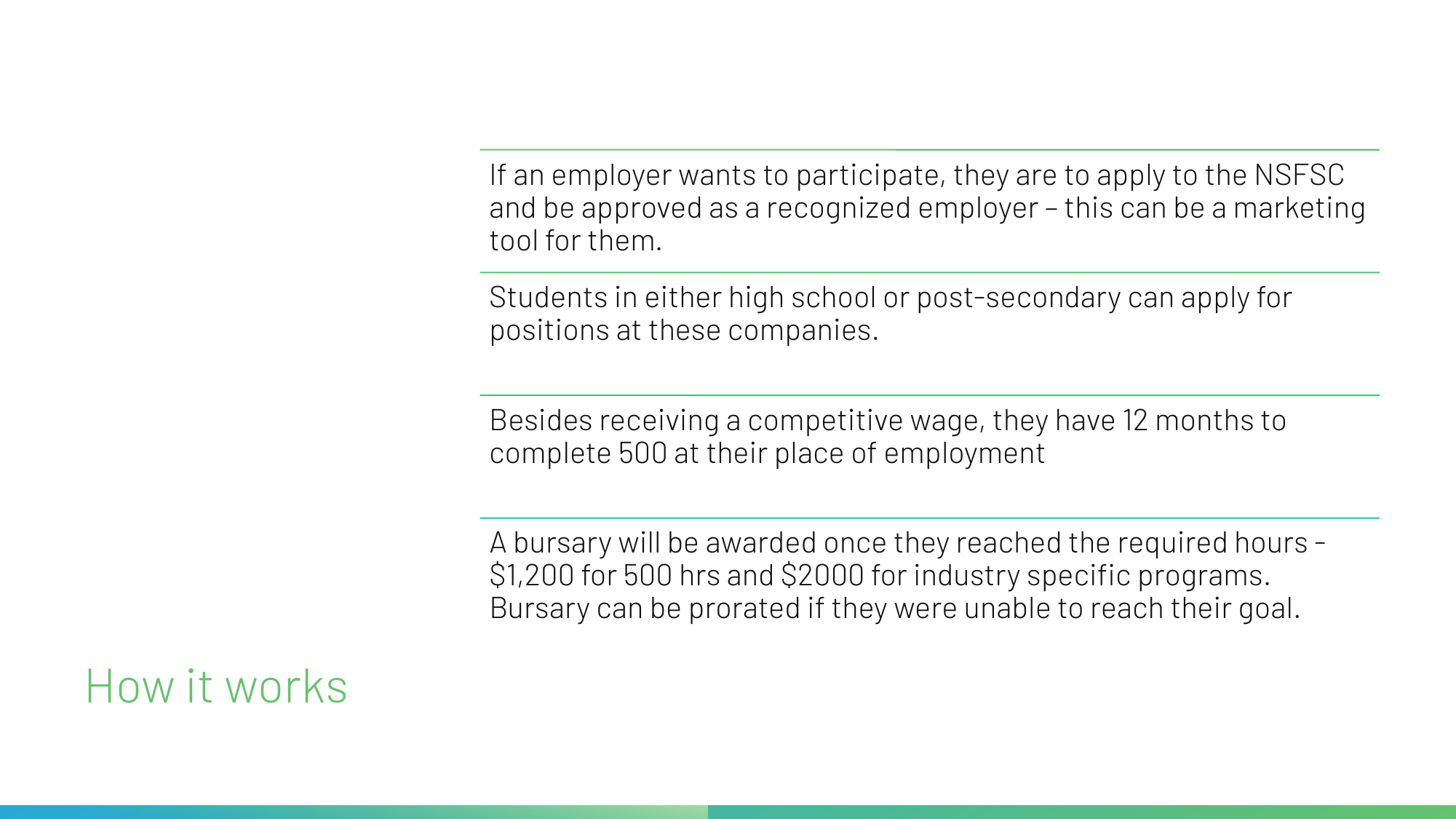

# How it works
If an employer wants to participate, they are to apply to the NSFSC and be approved as a recognized employer – this can be a marketing tool for them.
Students in either high school or post-secondary can apply for positions at these companies.
Besides receiving a competitive wage, they have 12 months to complete 500 at their place of employment
A bursary will be awarded once they reached the required hours - $1,200 for 500 hrs and $2000 for industry specific programs.  Bursary can be prorated if they were unable to reach their goal.